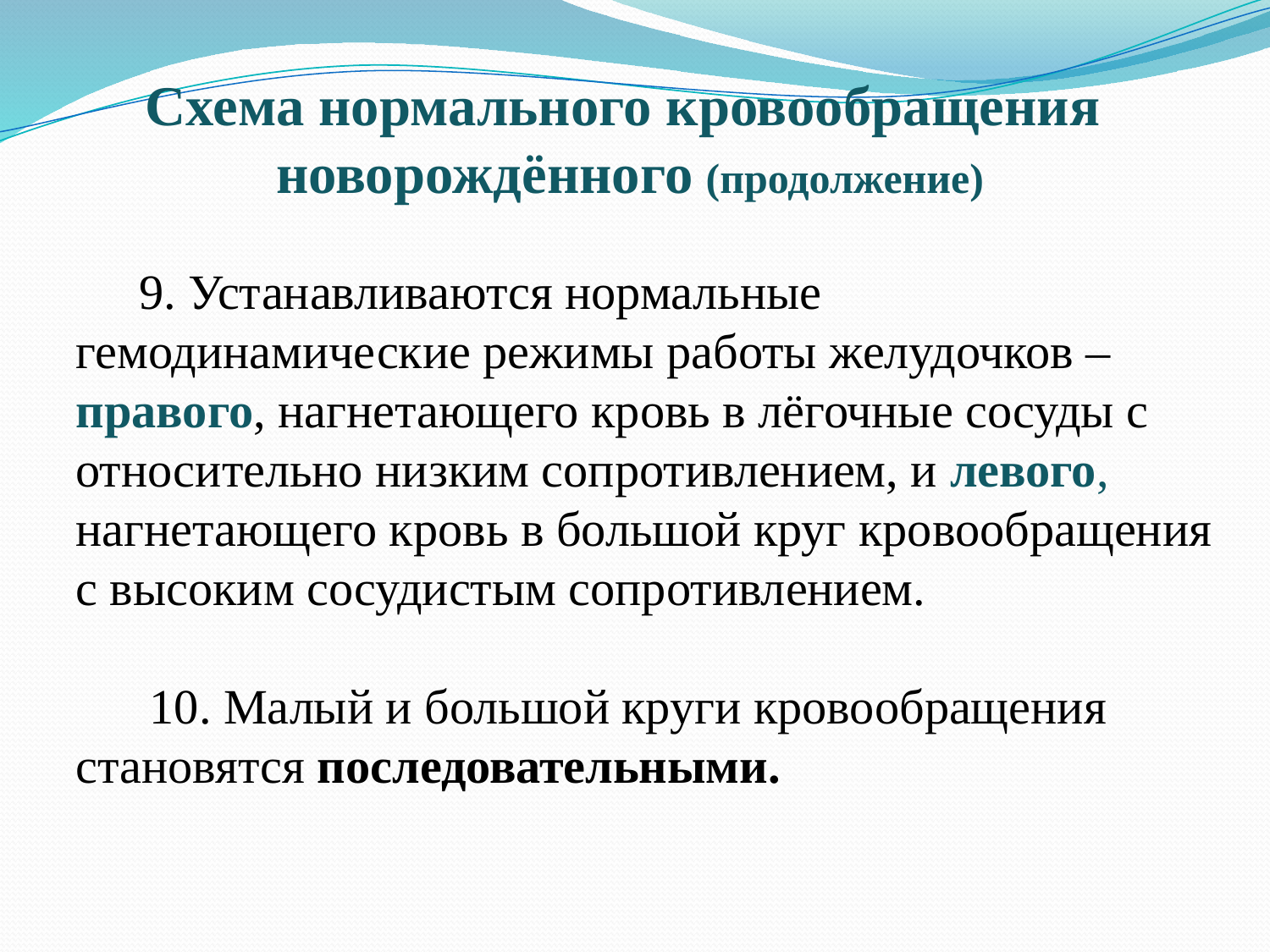

Схема нормального кровообращения
новорождённого (продолжение)
      9. Устанавливаются нормальные гемодинамические режимы работы желудочков – правого, нагнетающего кровь в лёгочные сосуды с относительно низким сопротивлением, и левого, нагнетающего кровь в большой круг кровообращения с высоким сосудистым сопротивлением.

      10. Малый и большой круги кровообращения становятся последовательными.